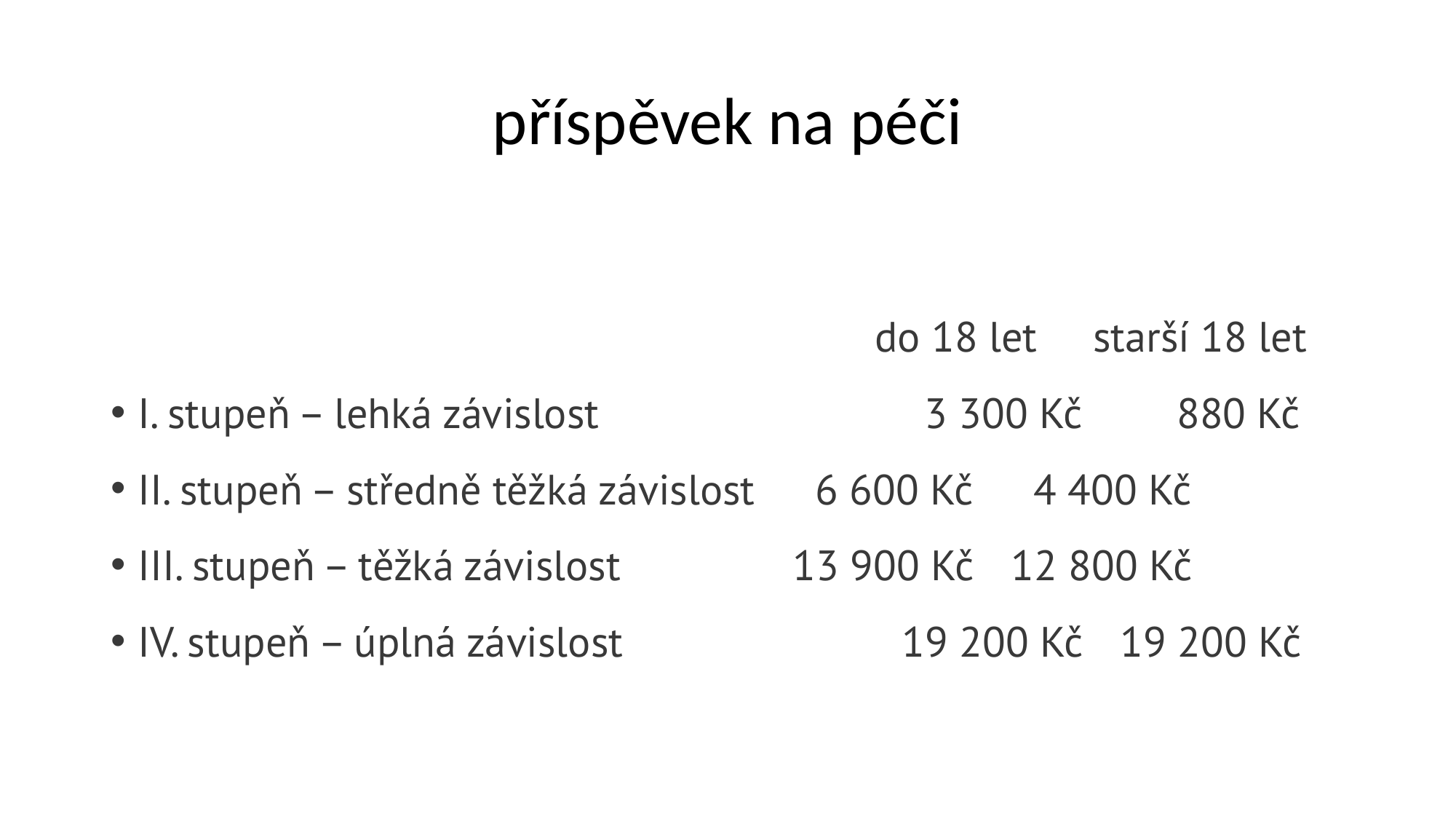

# příspěvek na péči

							do 18 let 	starší 18 let
I. stupeň – lehká závislost			  3 300 Kč	     880 Kč
II. stupeň – středně těžká závislost	  6 600 Kč 	  4 400 Kč
III. stupeň – těžká závislost 		13 900 Kč	12 800 Kč
IV. stupeň – úplná závislost			19 200 Kč	19 200 Kč